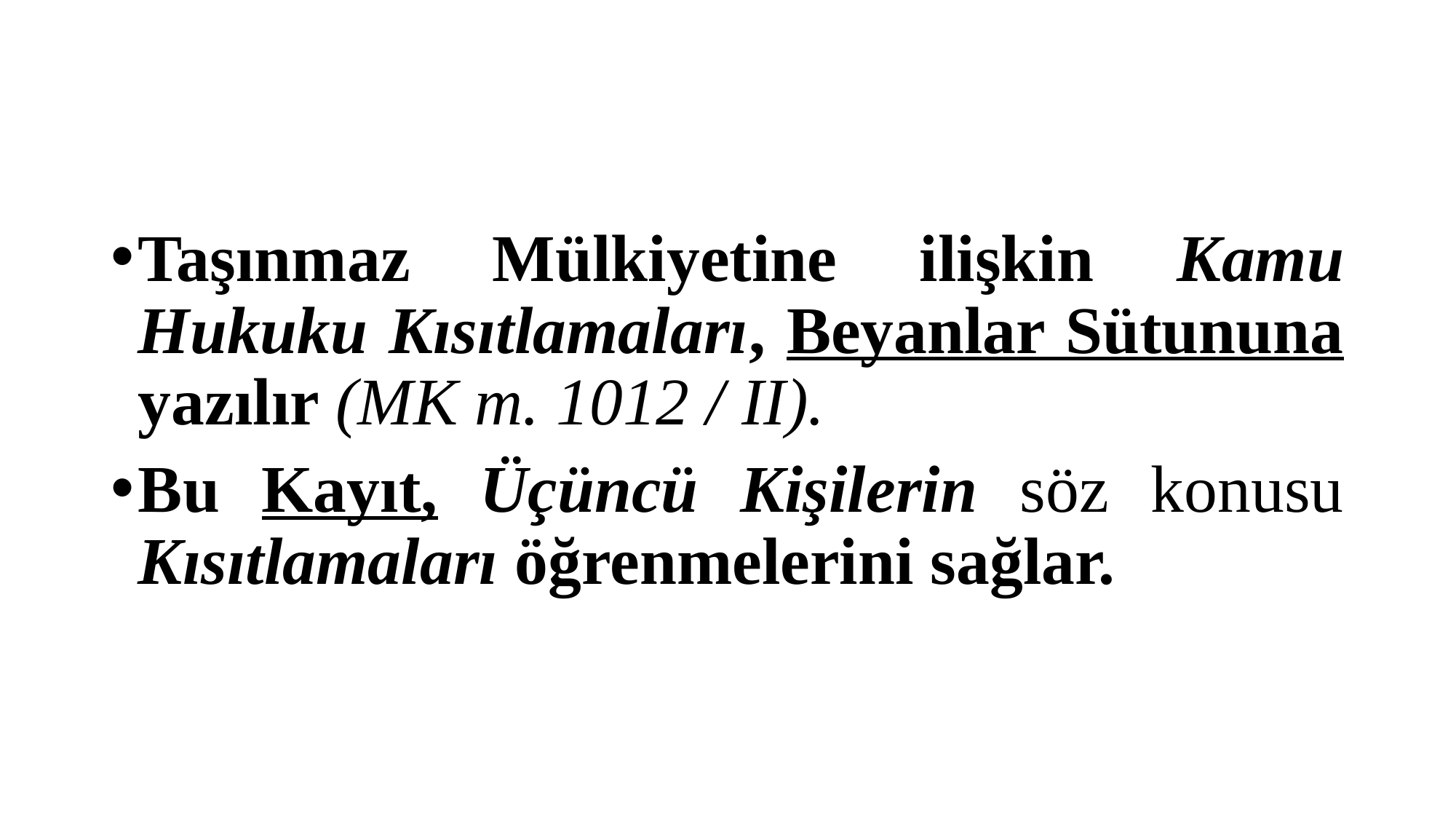

#
Taşınmaz Mülkiyetine ilişkin Kamu Hukuku Kısıtlamaları, Beyanlar Sütununa yazılır (MK m. 1012 / II).
Bu Kayıt, Üçüncü Kişilerin söz konusu Kısıtlamaları öğrenmelerini sağlar.